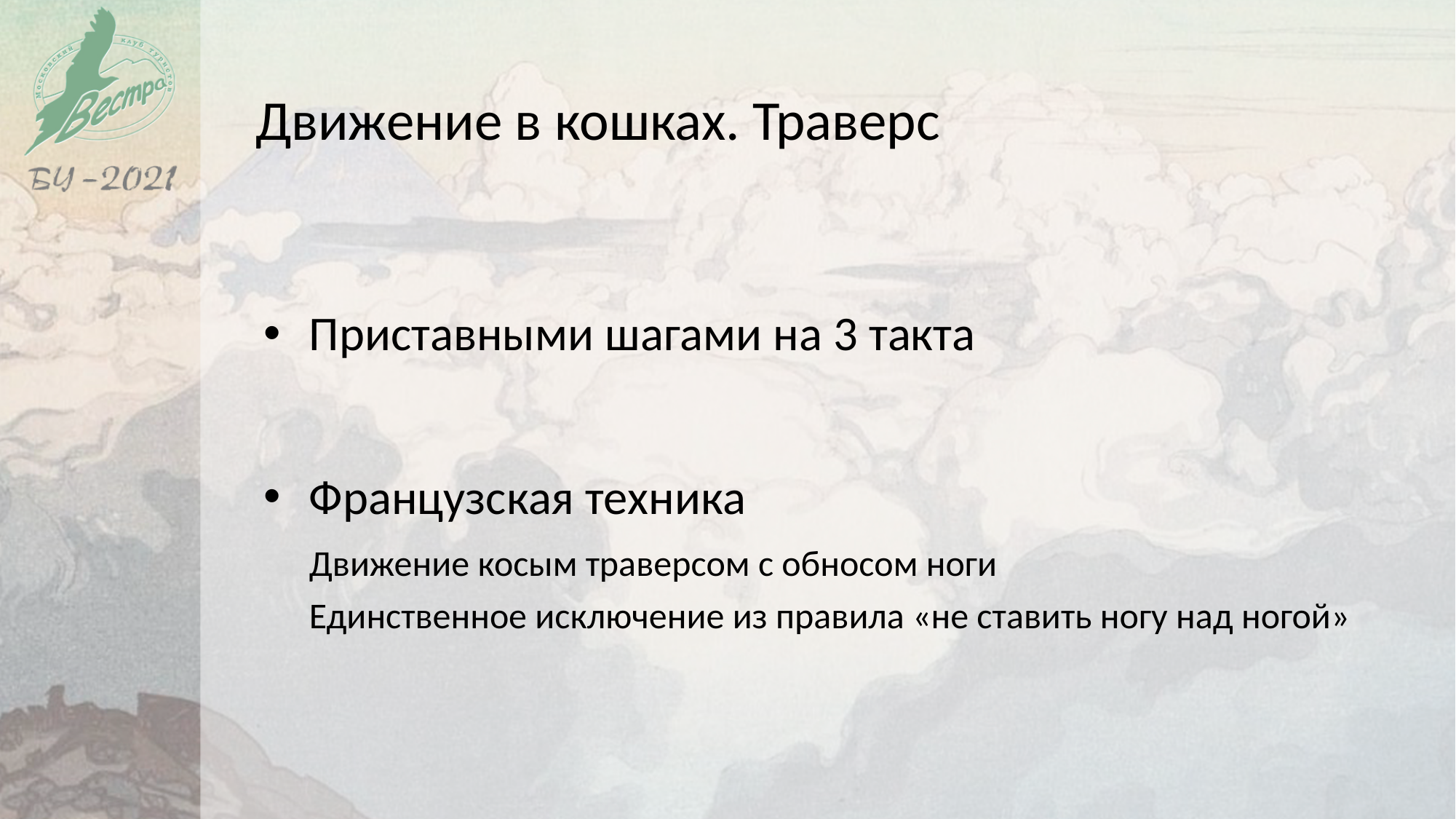

Движение в кошках. Траверс

Приставными шагами на 3 такта
Французская техника
	Движение косым траверсом с обносом ноги
Единственное исключение из правила «не ставить ногу над ногой»